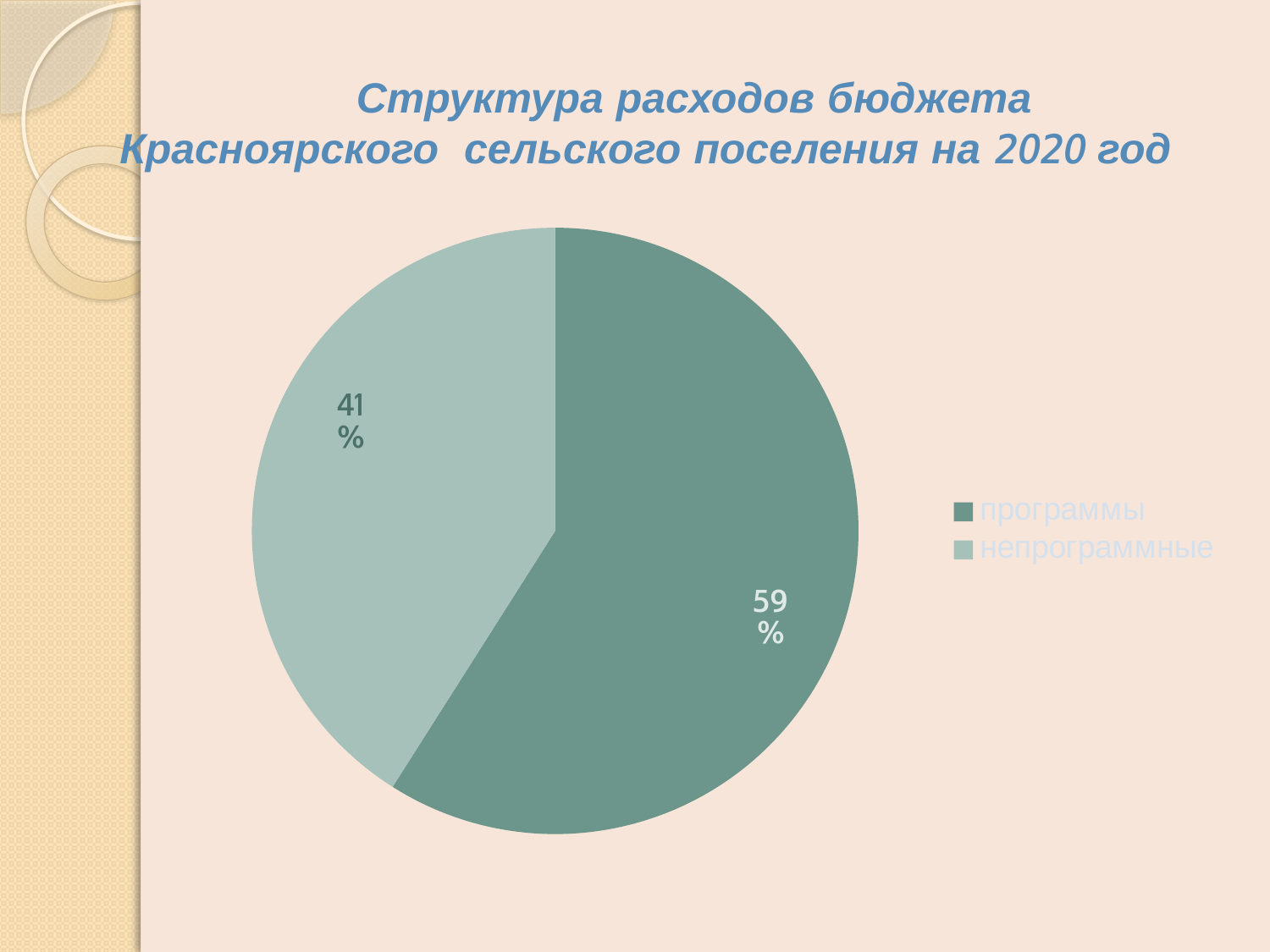

# Структура расходов бюджета Красноярского  сельского поселения на 2020 год

### Chart

| Category | Столбец1 |
|---|---|
| программы | 0.59 |
| непрограммные | 0.4100000000000001 |